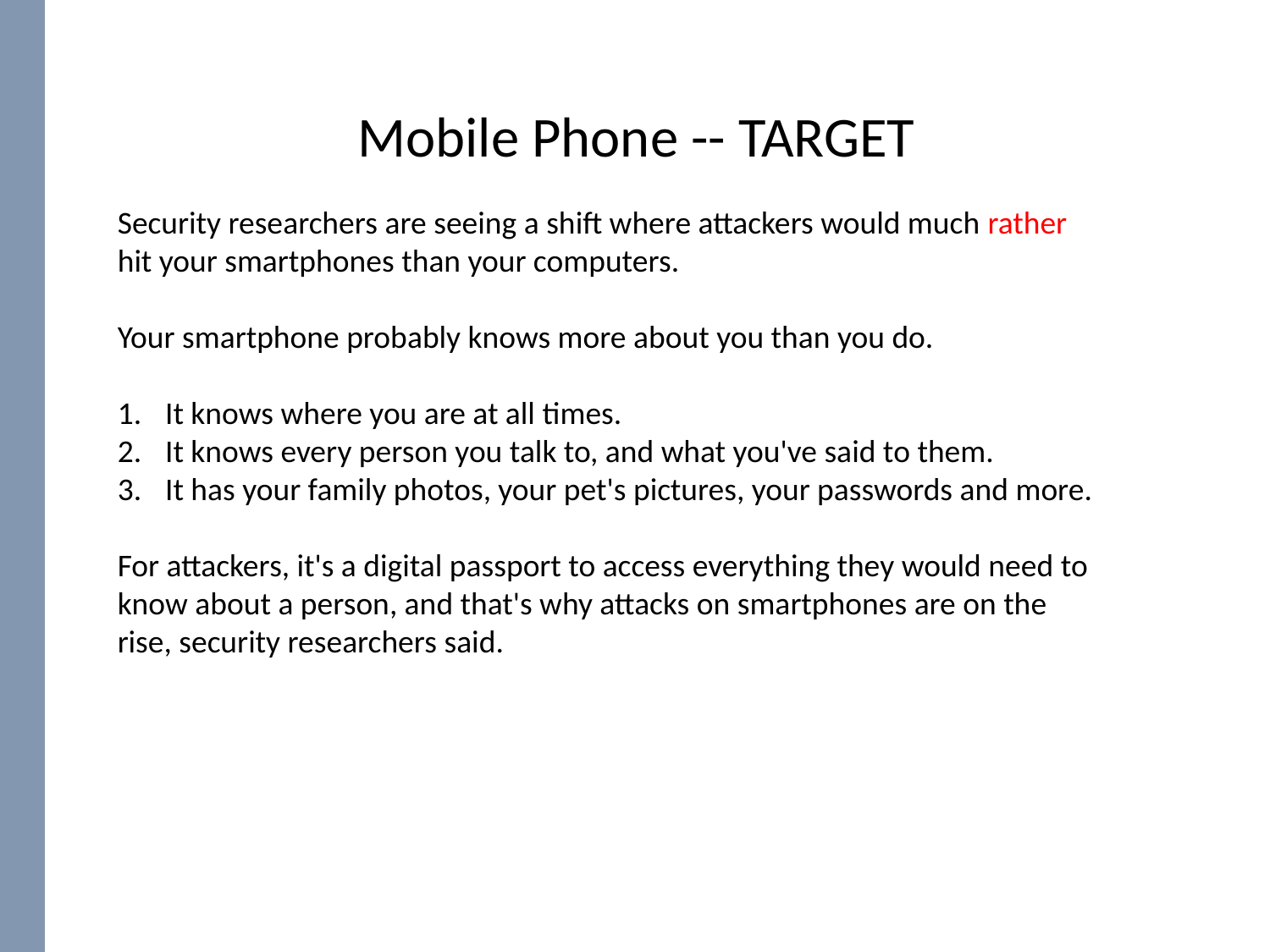

# Mobile Phone -- TARGET
Security researchers are seeing a shift where attackers would much rather hit your smartphones than your computers.

Your smartphone probably knows more about you than you do.

It knows where you are at all times.
It knows every person you talk to, and what you've said to them.
It has your family photos, your pet's pictures, your passwords and more.

For attackers, it's a digital passport to access everything they would need to know about a person, and that's why attacks on smartphones are on the rise, security researchers said.